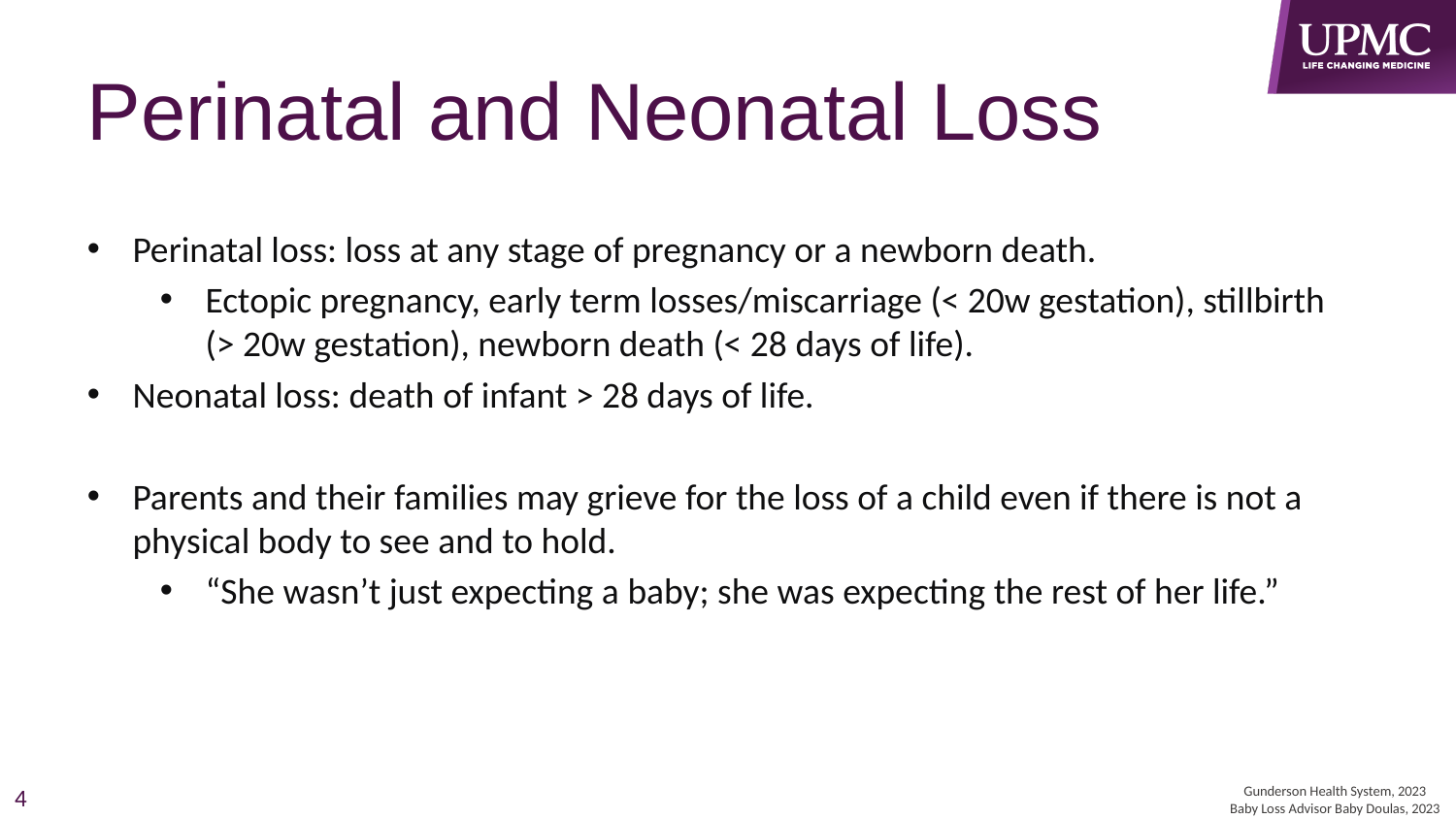

# Perinatal and Neonatal Loss
Perinatal loss: loss at any stage of pregnancy or a newborn death.
Ectopic pregnancy, early term losses/miscarriage (< 20w gestation), stillbirth (> 20w gestation), newborn death (< 28 days of life).
Neonatal loss: death of infant > 28 days of life.

Parents and their families may grieve for the loss of a child even if there is not a physical body to see and to hold.
“She wasn’t just expecting a baby; she was expecting the rest of her life.”

Gunderson Health System, 2023
Baby Loss Advisor Baby Doulas, 2023

4